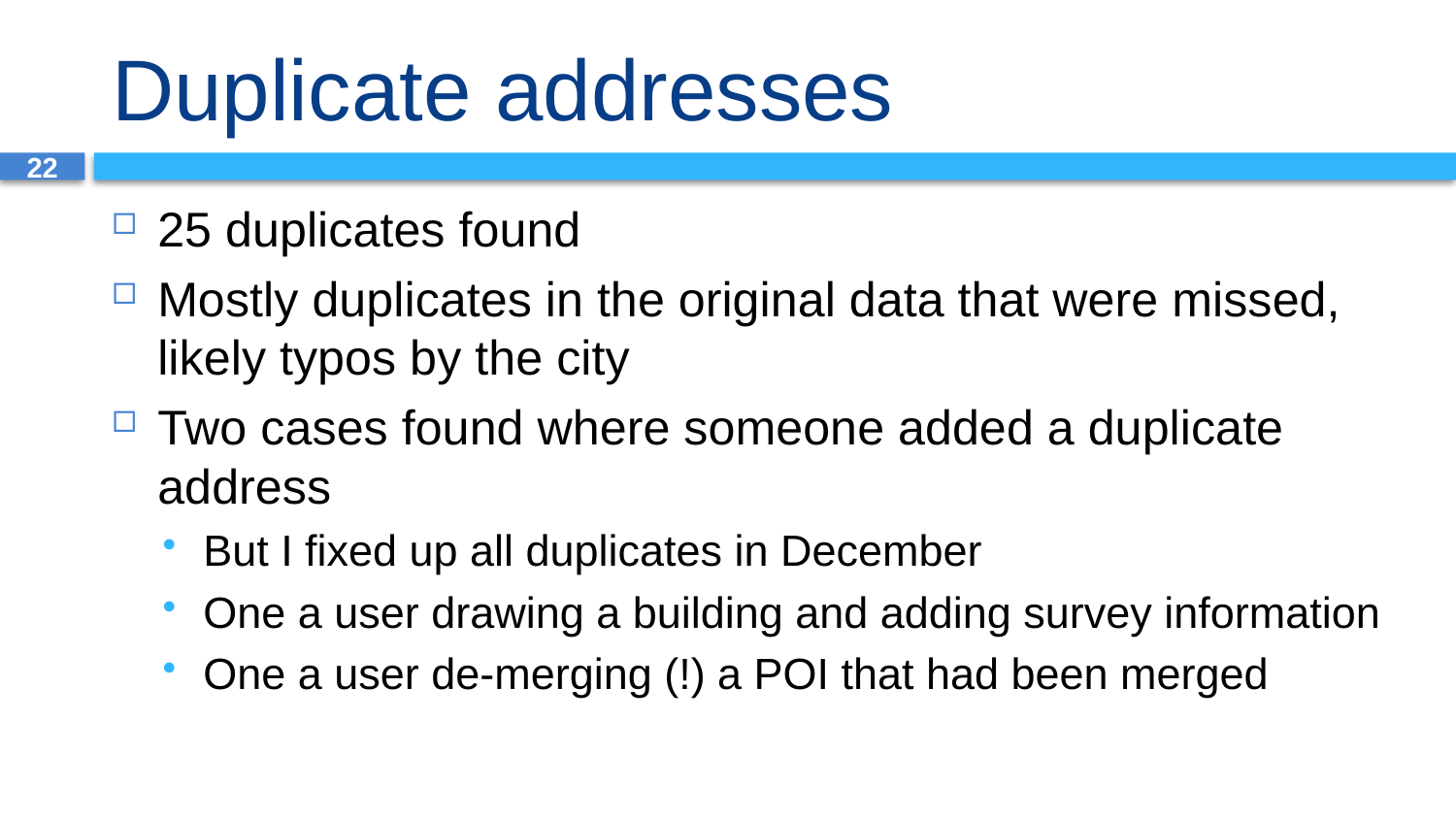

# Duplicate addresses
22
25 duplicates found
Mostly duplicates in the original data that were missed, likely typos by the city
Two cases found where someone added a duplicate address
But I fixed up all duplicates in December
One a user drawing a building and adding survey information
One a user de-merging (!) a POI that had been merged